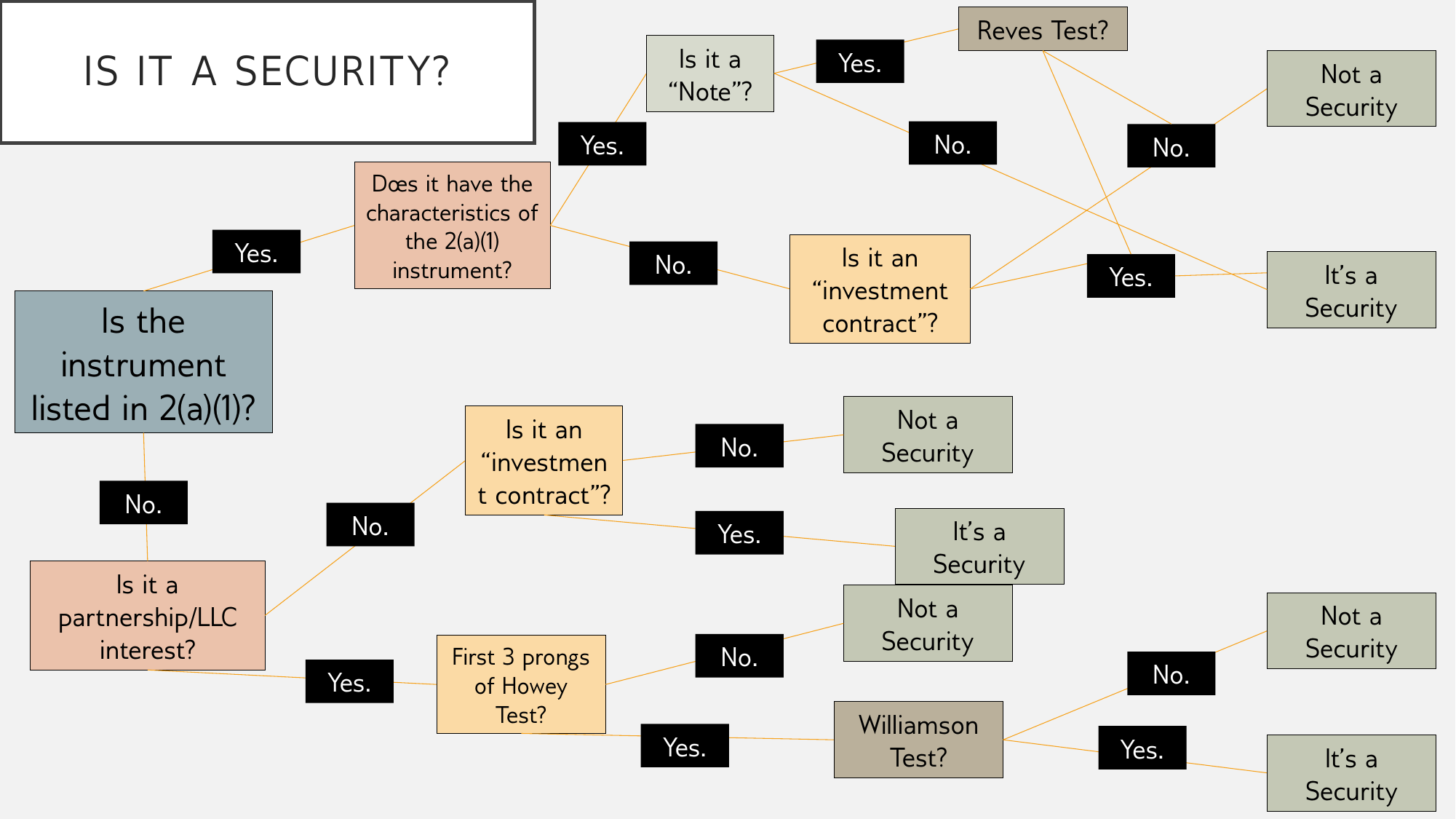

# Is it a security?
Reves Test?
Is it a “Note”?
Yes.
Not a Security
No.
Yes.
No.
Does it have the characteristics of the 2(a)(1) instrument?
Yes.
Is it an “investment contract”?
No.
It’s a Security
Yes.
Is the instrument listed in 2(a)(1)?
Not a Security
Is it an “investment contract”?
No.
No.
No.
It’s a Security
Yes.
Is it a partnership/LLC interest?
Not a Security
Not a Security
No.
First 3 prongs of Howey Test?
No.
Yes.
Williamson Test?
Yes.
Yes.
It’s a Security